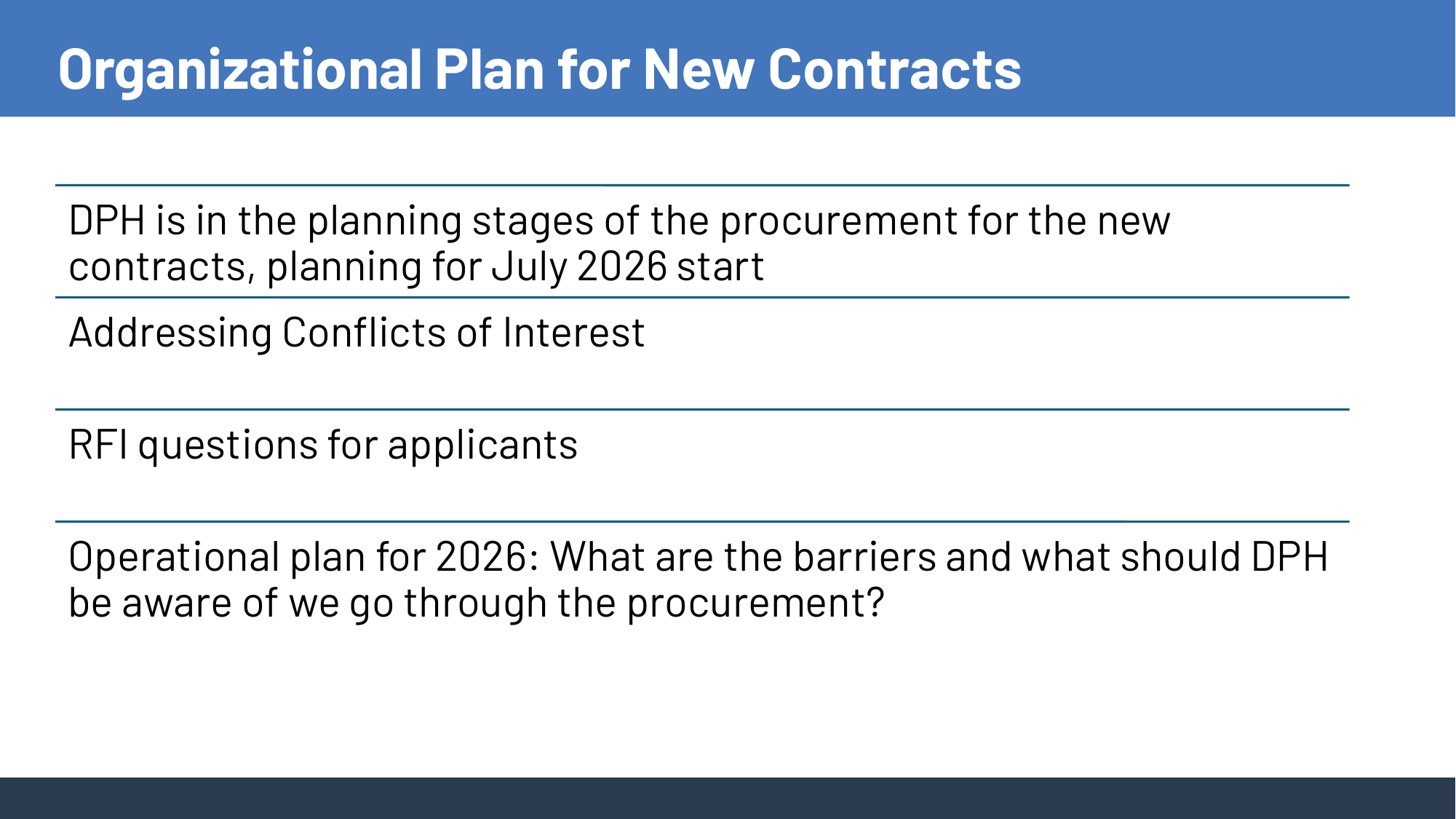

Organizational Plan for New Contracts
DPH is in the planning stages of the procurement for the new contracts, planning for July 2026 start
Addressing Conflicts of Interest
RFI questions for applicants
Operational plan for 2026: What are the barriers and what should DPH be aware of we go through the procurement?